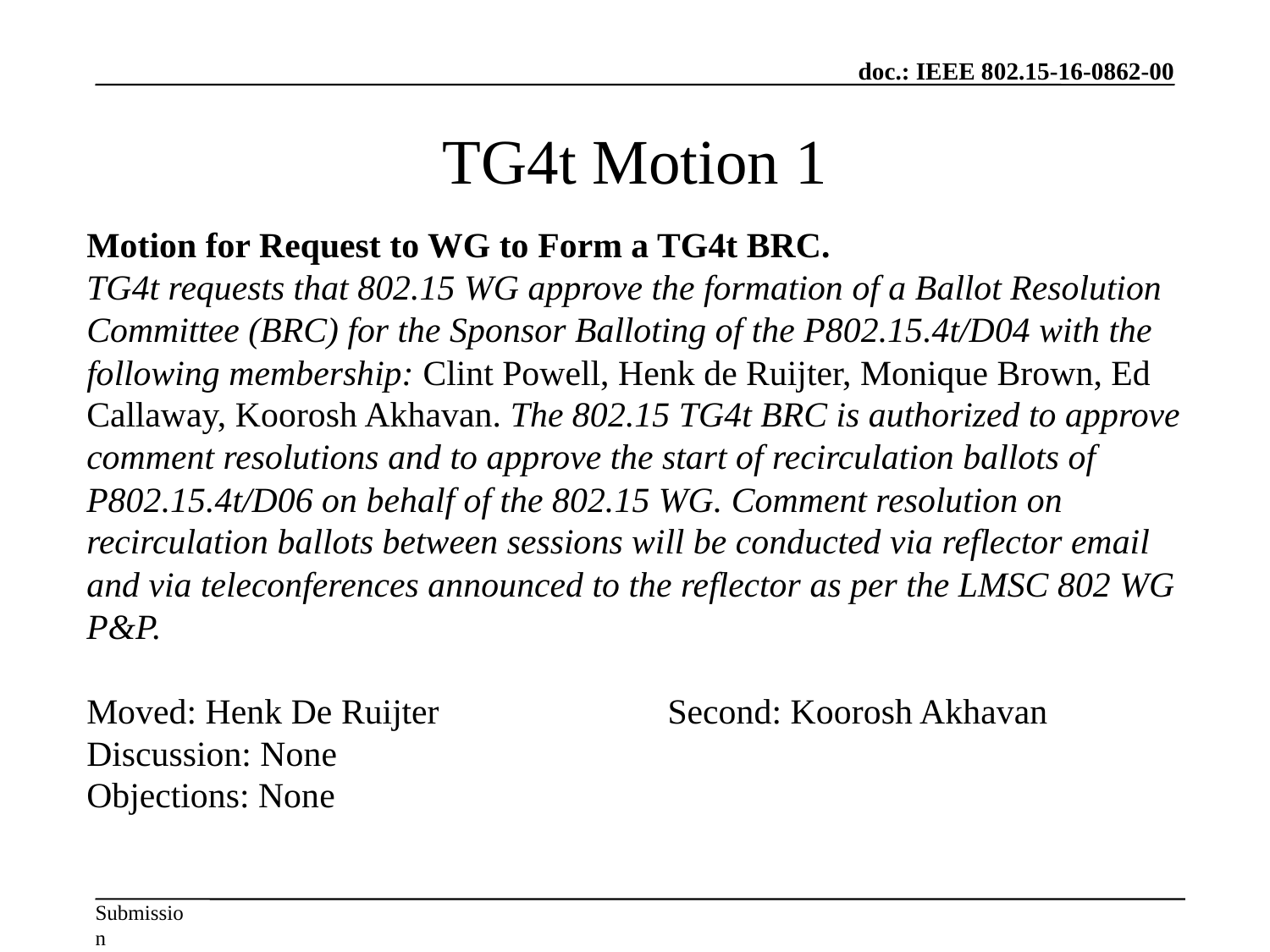

TG4t Motion 1
Motion for Request to WG to Form a TG4t BRC.
TG4t requests that 802.15 WG approve the formation of a Ballot Resolution Committee (BRC) for the Sponsor Balloting of the P802.15.4t/D04 with the following membership: Clint Powell, Henk de Ruijter, Monique Brown, Ed Callaway, Koorosh Akhavan. The 802.15 TG4t BRC is authorized to approve comment resolutions and to approve the start of recirculation ballots of P802.15.4t/D06 on behalf of the 802.15 WG. Comment resolution on recirculation ballots between sessions will be conducted via reflector email and via teleconferences announced to the reflector as per the LMSC 802 WG P&P.

Moved: Henk De Ruijter		Second: Koorosh Akhavan
Discussion: None
Objections: None